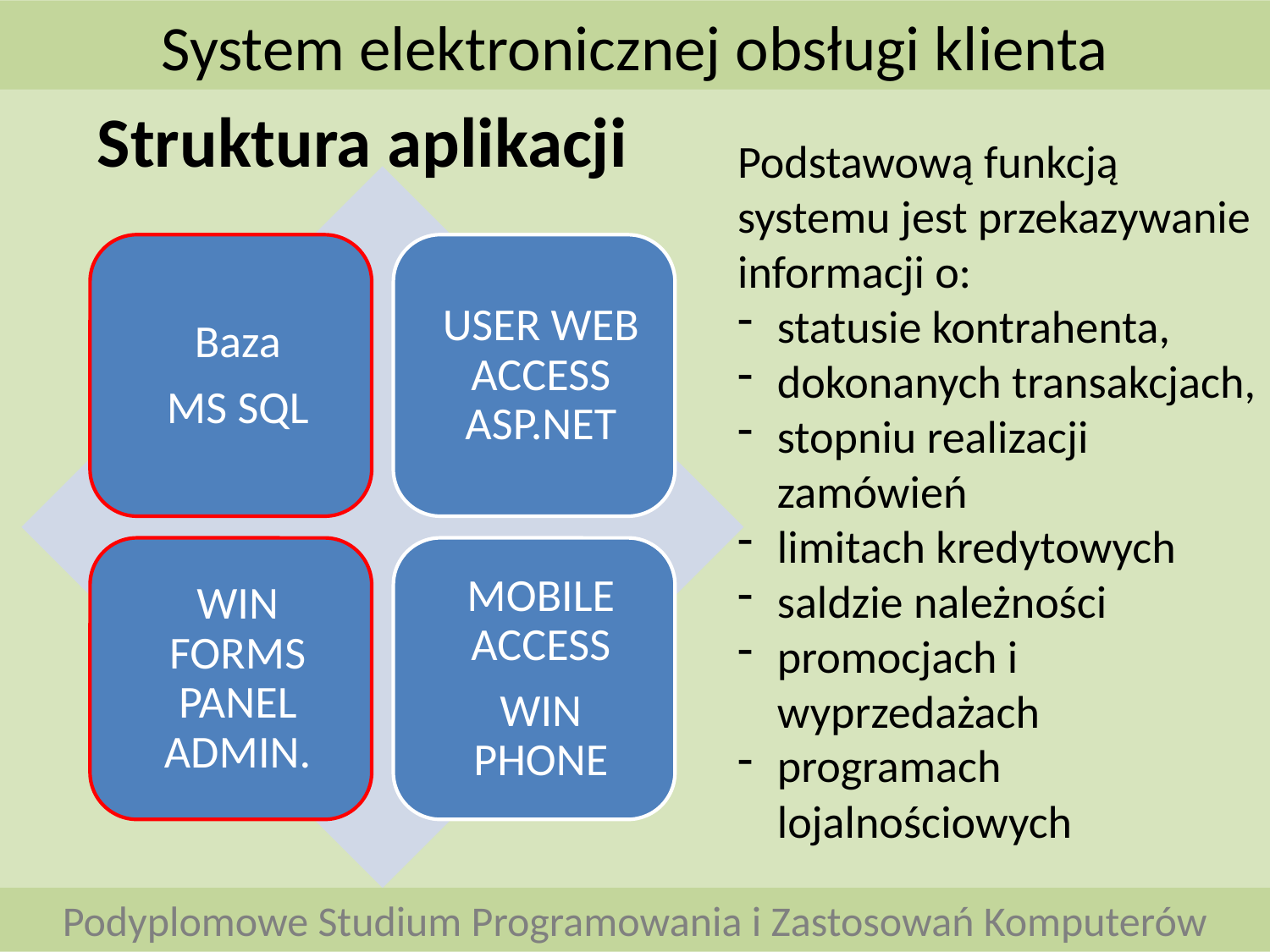

System elektronicznej obsługi klienta
Struktura aplikacji
Podstawową funkcją systemu jest przekazywanie informacji o:
statusie kontrahenta,
dokonanych transakcjach,
stopniu realizacji zamówień
limitach kredytowych
saldzie należności
promocjach i wyprzedażach
programach lojalnościowych
Baza
MS SQL
USER WEB ACCESS ASP.NET
WIN FORMS PANEL ADMIN.
MOBILE ACCESS
WIN PHONE
Podyplomowe Studium Programowania i Zastosowań Komputerów